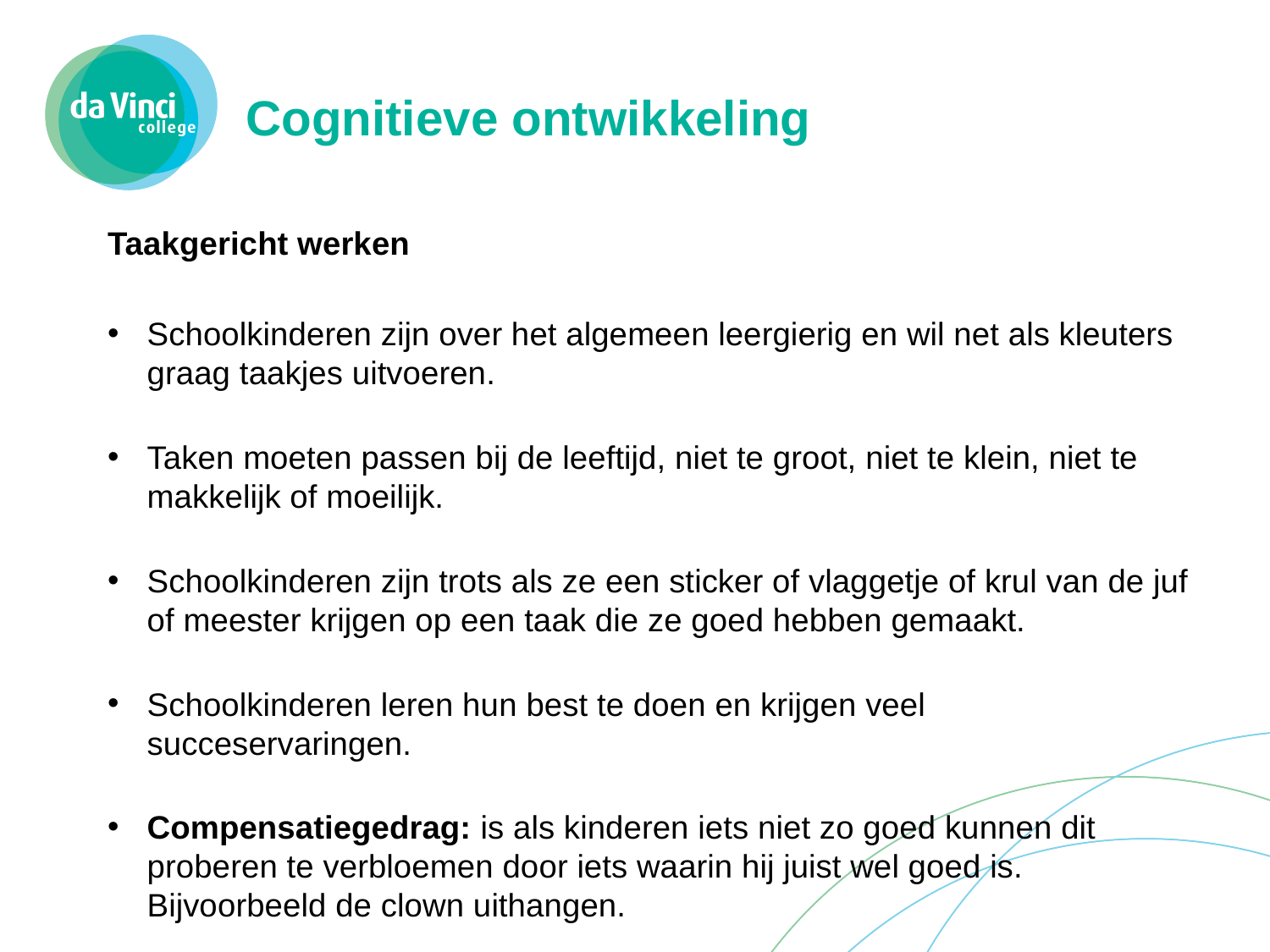

# Cognitieve ontwikkeling
Taakgericht werken

Schoolkinderen zijn over het algemeen leergierig en wil net als kleuters graag taakjes uitvoeren.
Taken moeten passen bij de leeftijd, niet te groot, niet te klein, niet te makkelijk of moeilijk.
Schoolkinderen zijn trots als ze een sticker of vlaggetje of krul van de juf of meester krijgen op een taak die ze goed hebben gemaakt.
Schoolkinderen leren hun best te doen en krijgen veel succeservaringen.
Compensatiegedrag: is als kinderen iets niet zo goed kunnen dit proberen te verbloemen door iets waarin hij juist wel goed is. Bijvoorbeeld de clown uithangen.